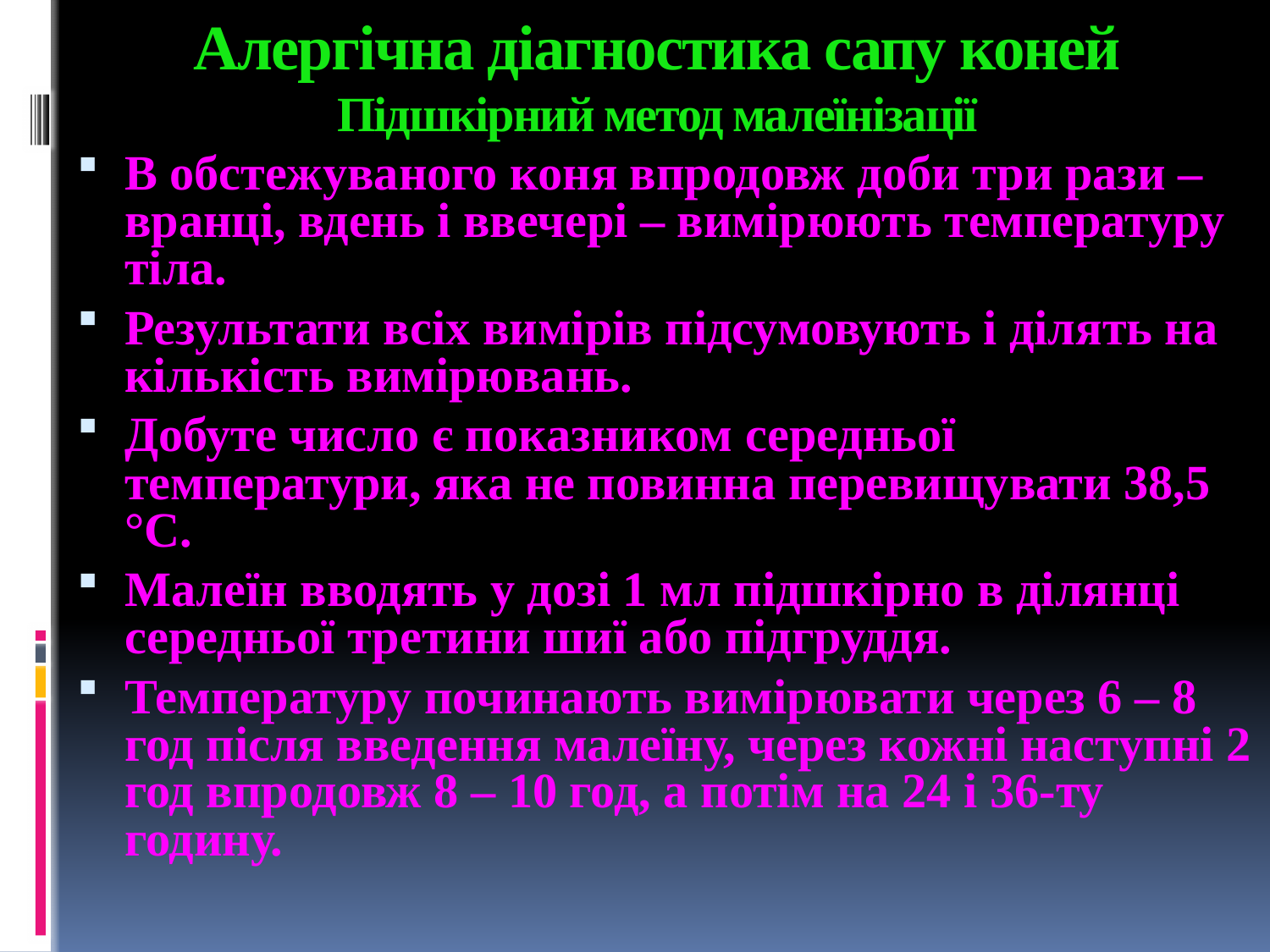

# Алергічна діагностика сапу коней Підшкірний метод малеїнізації
В обстежуваного коня впродовж доби три рази – вранці, вдень і ввечері – вимірюють температуру тіла.
Результати всіх вимірів підсумовують і ділять на кількість вимірювань.
Добуте число є показником середньої температури, яка не повинна перевищувати 38,5 °С.
Малеїн вводять у дозі 1 мл підшкірно в ділянці середньої третини шиї або підгруддя.
Температуру починають вимірювати через 6 – 8 год після введення малеїну, через кожні наступні 2 год впродовж 8 – 10 год, а потім на 24 і 36-ту годину.